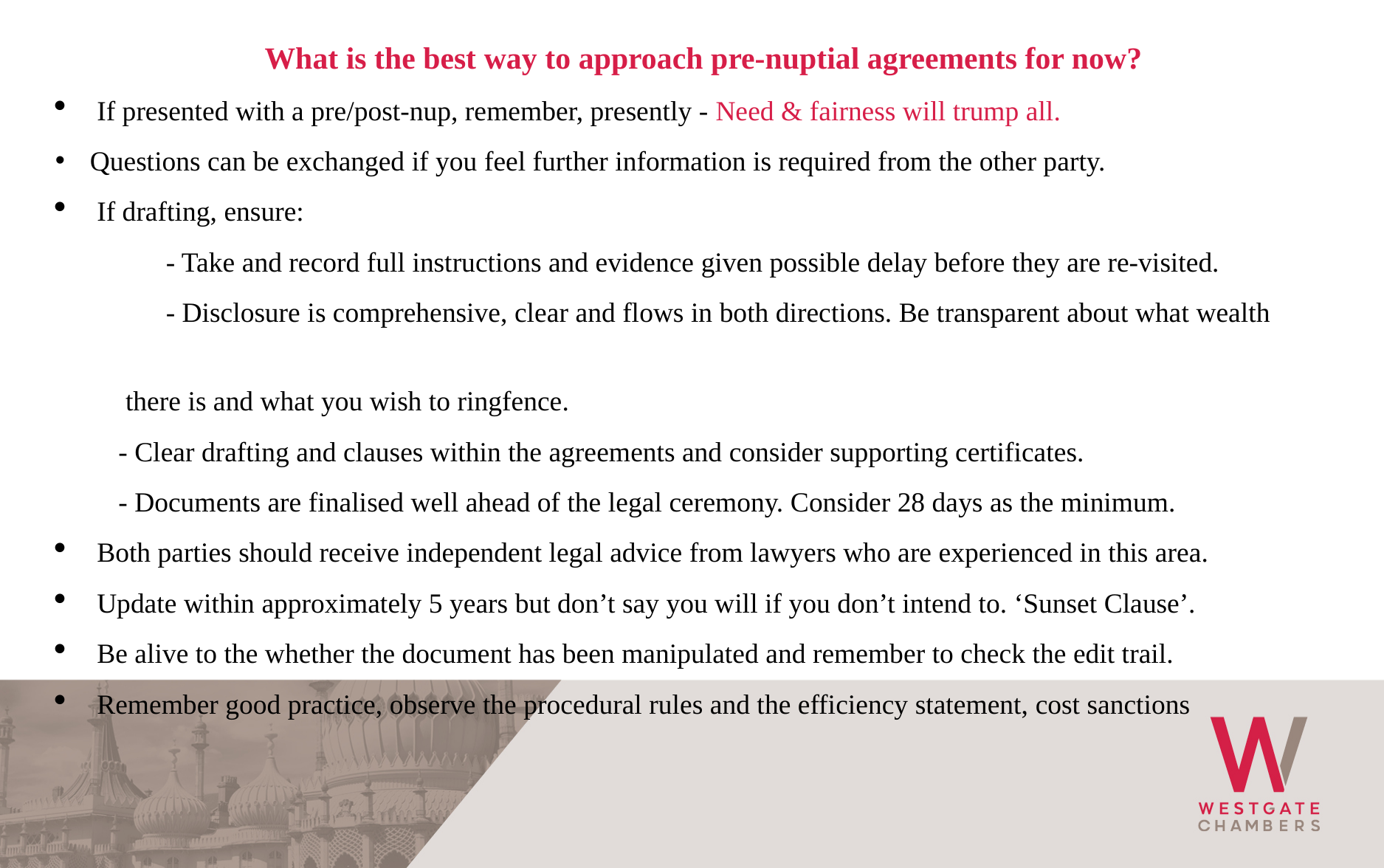

What is the best way to approach pre-nuptial agreements for now?
If presented with a pre/post-nup, remember, presently - Need & fairness will trump all.
Questions can be exchanged if you feel further information is required from the other party.
If drafting, ensure:
	- Take and record full instructions and evidence given possible delay before they are re-visited.
	- Disclosure is comprehensive, clear and flows in both directions. Be transparent about what wealth
          there is and what you wish to ringfence.
         - Clear drafting and clauses within the agreements and consider supporting certificates.
         - Documents are finalised well ahead of the legal ceremony. Consider 28 days as the minimum.
Both parties should receive independent legal advice from lawyers who are experienced in this area.
Update within approximately 5 years but don’t say you will if you don’t intend to. ‘Sunset Clause’.
Be alive to the whether the document has been manipulated and remember to check the edit trail.
Remember good practice, observe the procedural rules and the efficiency statement, cost sanctions